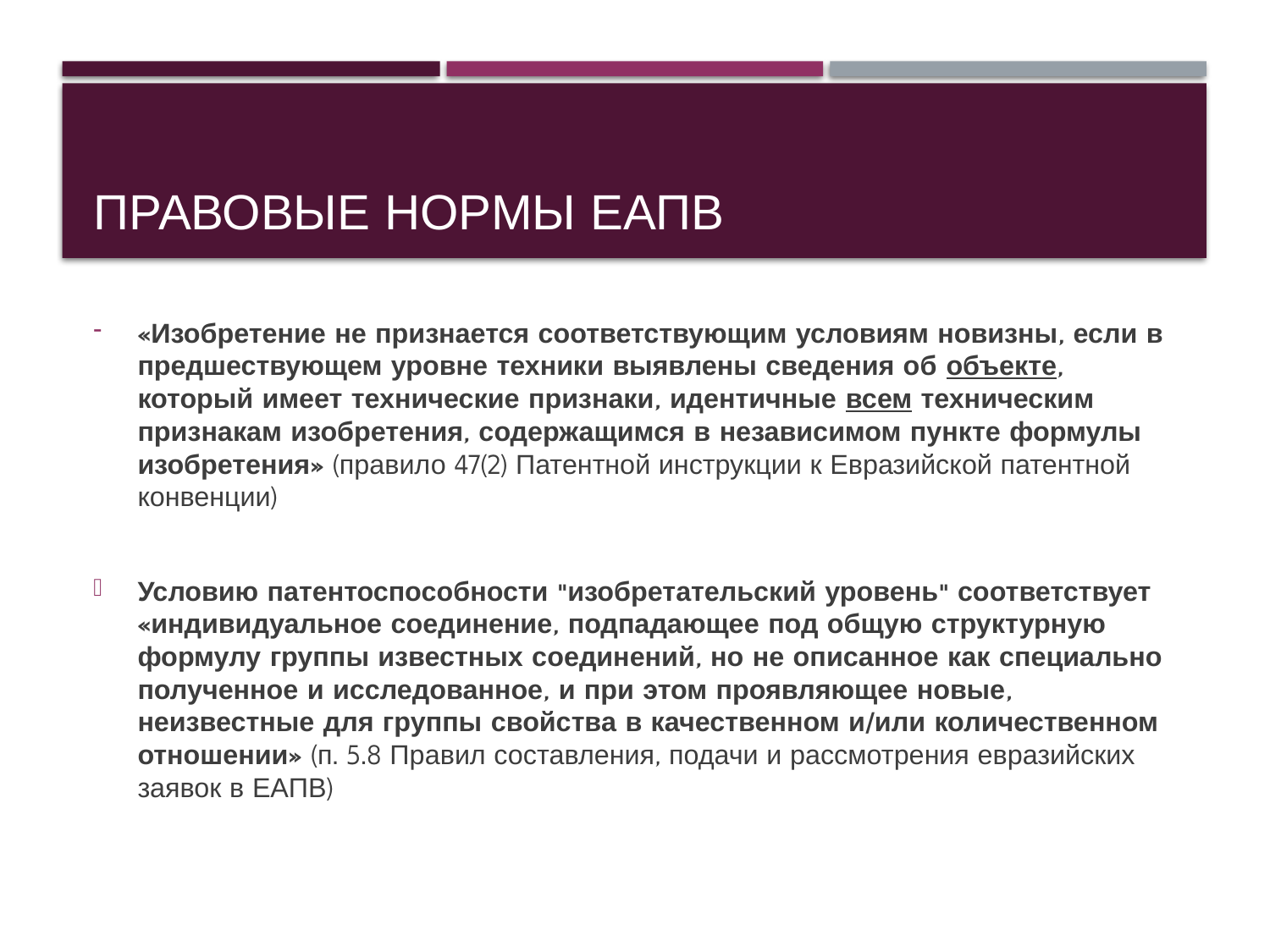

# Правовые нормы ЕАПВ
«Изобретение не признается соответствующим условиям новизны, если в предшествующем уровне техники выявлены сведения об объекте, который имеет технические признаки, идентичные всем техническим признакам изобретения, содержащимся в независимом пункте формулы изобретения» (правило 47(2) Патентной инструкции к Евразийской патентной конвенции)

Условию патентоспособности "изобретательский уровень" соответствует «индивидуальное соединение, подпадающее под общую структурную формулу группы известных соединений, но не описанное как специально полученное и исследованное, и при этом проявляющее новые, неизвестные для группы свойства в качественном и/или количественном отношении» (п. 5.8 Правил составления, подачи и рассмотрения евразийских заявок в ЕАПВ)